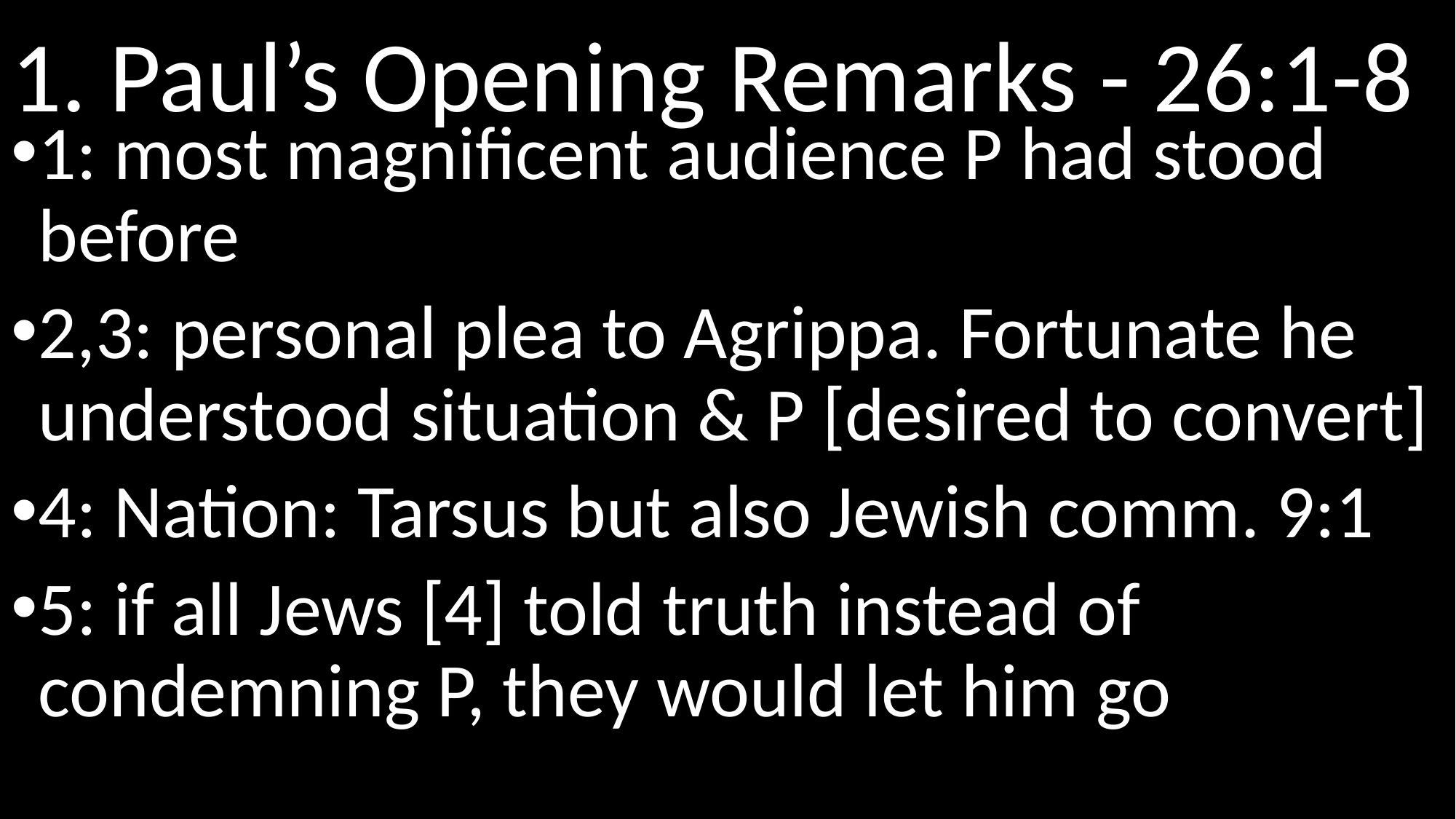

# 1. Paul’s Opening Remarks - 26:1-8
1: most magnificent audience P had stood before
2,3: personal plea to Agrippa. Fortunate he understood situation & P [desired to convert]
4: Nation: Tarsus but also Jewish comm. 9:1
5: if all Jews [4] told truth instead of condemning P, they would let him go